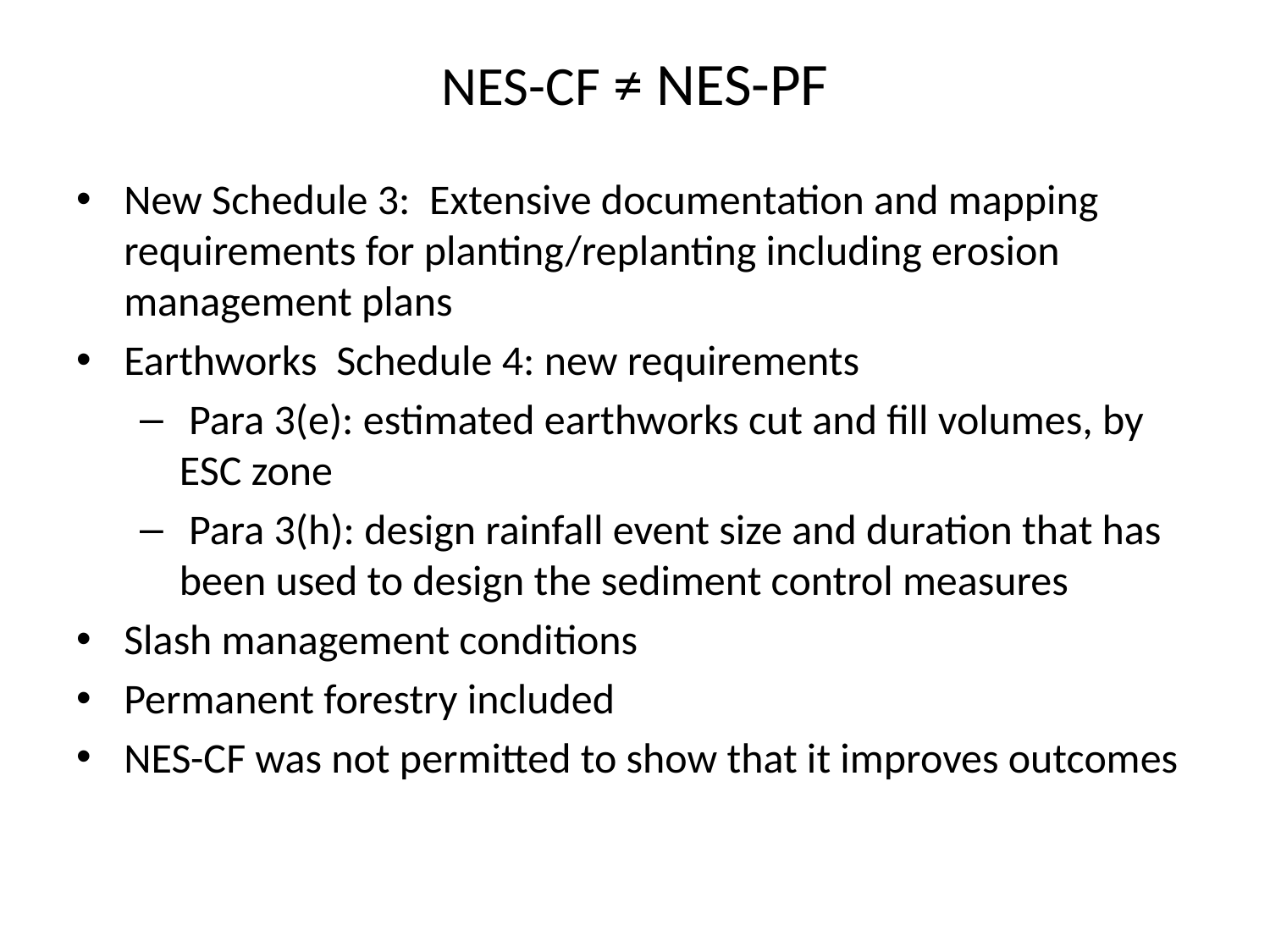

# NES-CF ≠ NES-PF
New Schedule 3:  Extensive documentation and mapping requirements for planting/replanting including erosion management plans
Earthworks  Schedule 4: new requirements
 Para 3(e): estimated earthworks cut and fill volumes, by ESC zone
 Para 3(h): design rainfall event size and duration that has been used to design the sediment control measures
Slash management conditions
Permanent forestry included
NES-CF was not permitted to show that it improves outcomes